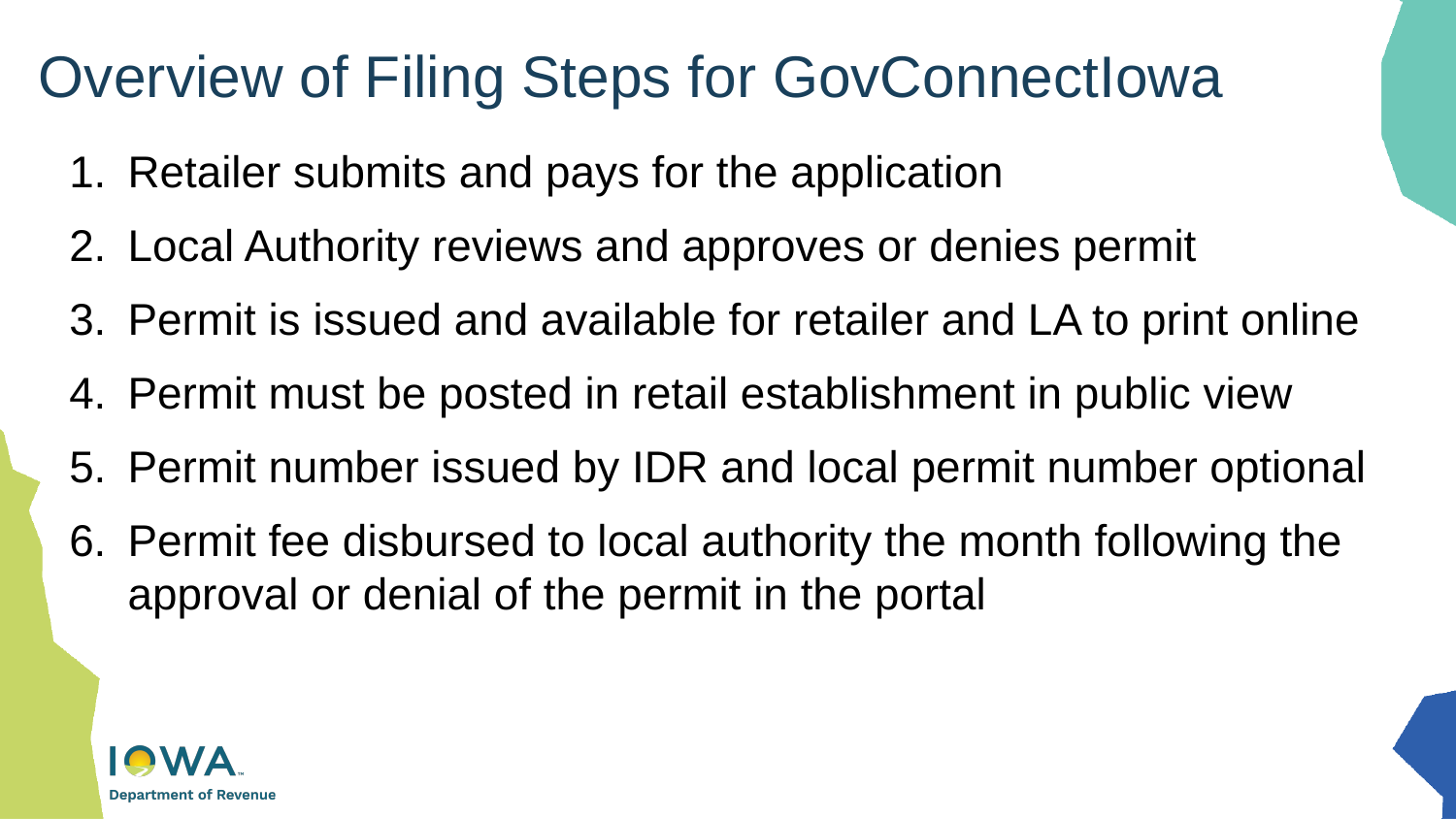

# Overview of Filing Steps for GovConnectIowa
Retailer submits and pays for the application
Local Authority reviews and approves or denies permit
Permit is issued and available for retailer and LA to print online
Permit must be posted in retail establishment in public view
Permit number issued by IDR and local permit number optional
Permit fee disbursed to local authority the month following the approval or denial of the permit in the portal